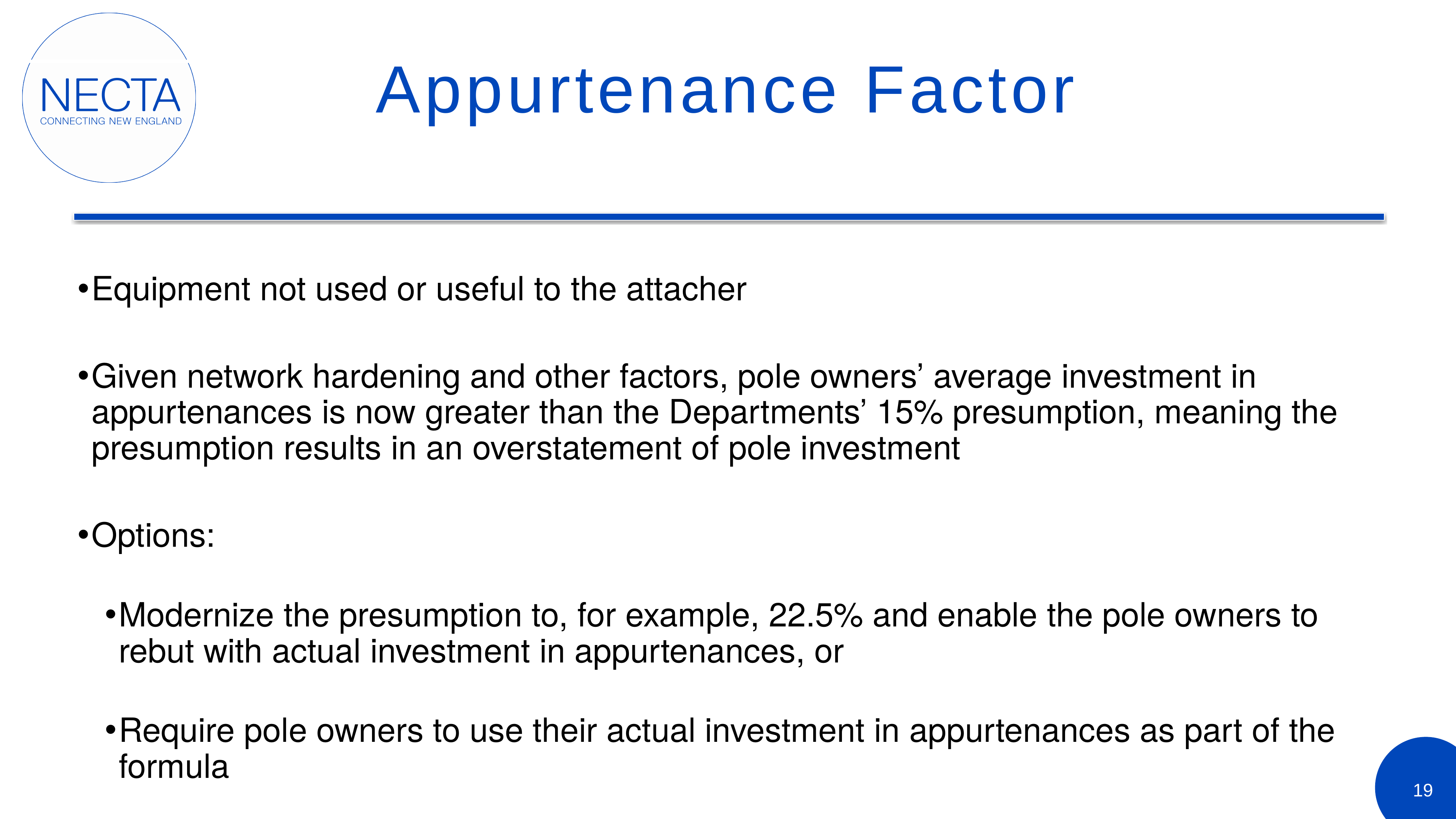

# Appurtenance Factor

Equipment not used or useful to the attacher

Given network hardening and other factors, pole owners’ average investment in appurtenances is now greater than the Departments’ 15% presumption, meaning the presumption results in an overstatement of pole investment

Options:

Modernize the presumption to, for example, 22.5% and enable the pole owners to rebut with actual investment in appurtenances, or

Require pole owners to use their actual investment in appurtenances as part of the formula

19